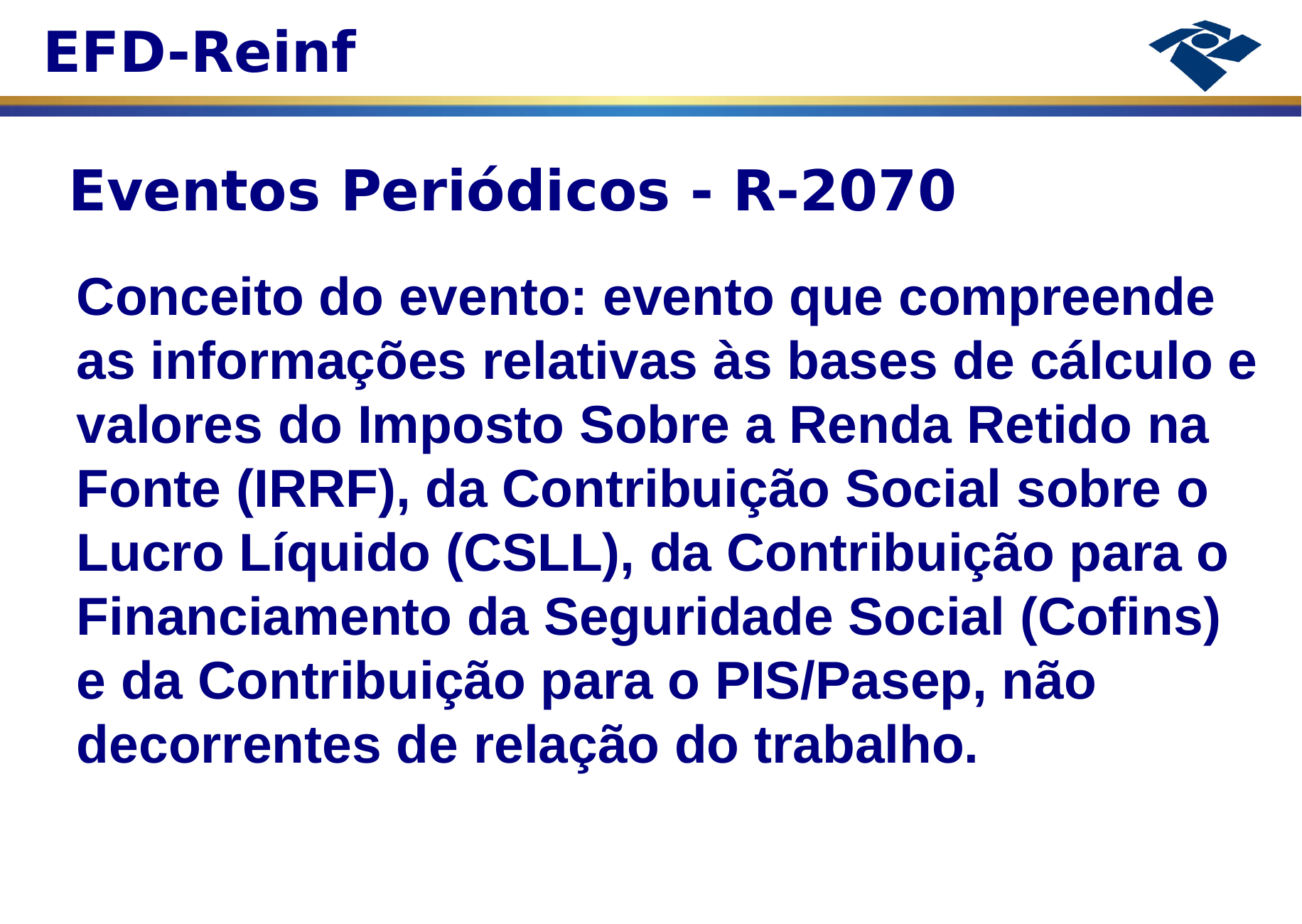

Eventos Periódicos - R-2070
Conceito do evento: evento que compreende as informações relativas às bases de cálculo e valores do Imposto Sobre a Renda Retido na Fonte (IRRF), da Contribuição Social sobre o Lucro Líquido (CSLL), da Contribuição para o Financiamento da Seguridade Social (Cofins) e da Contribuição para o PIS/Pasep, não decorrentes de relação do trabalho.